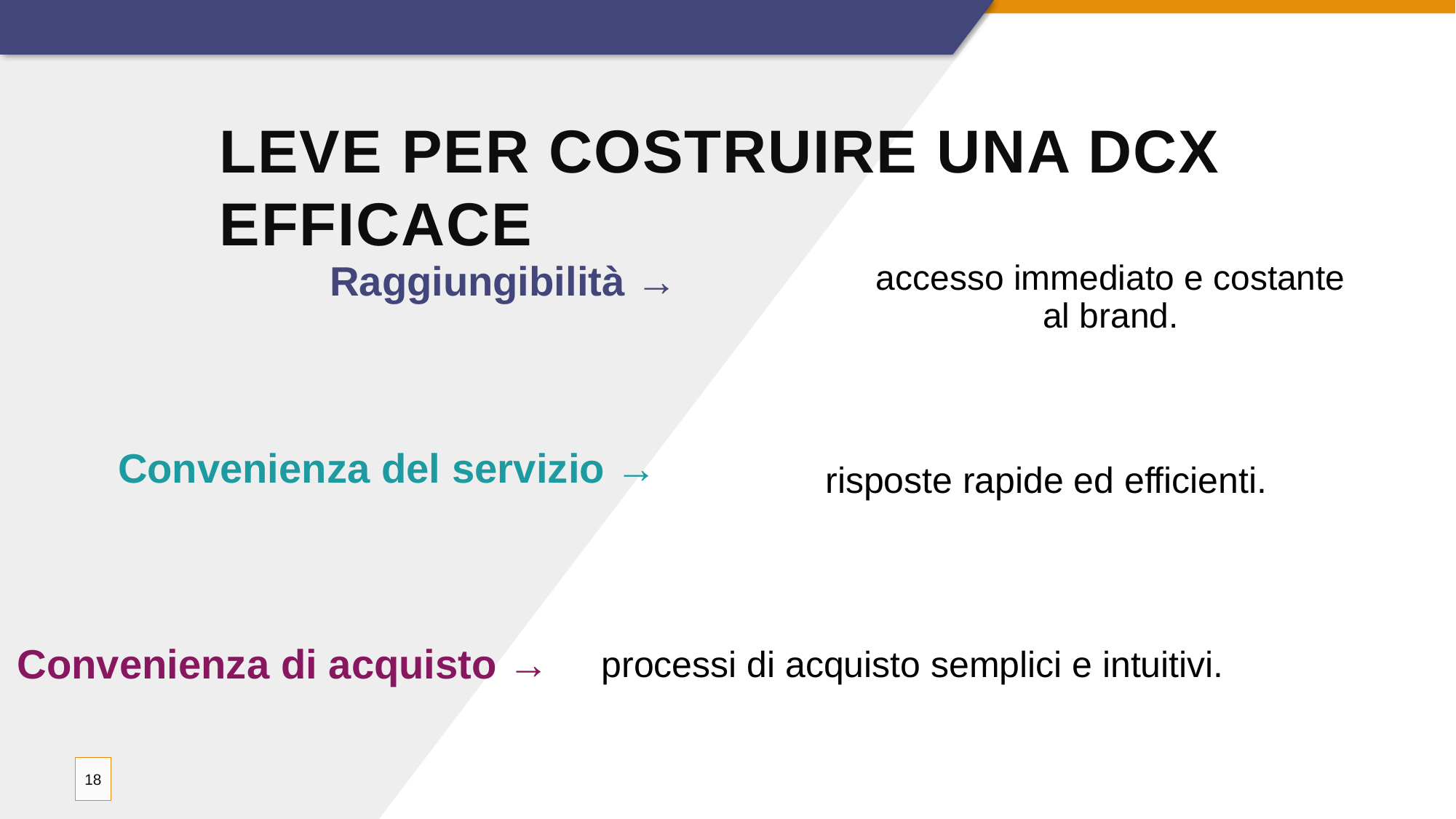

# Leve per costruire una DCX efficace
Raggiungibilità →
accesso immediato e costante al brand.
risposte rapide ed efficienti.
Convenienza del servizio →
processi di acquisto semplici e intuitivi.
Convenienza di acquisto →
18